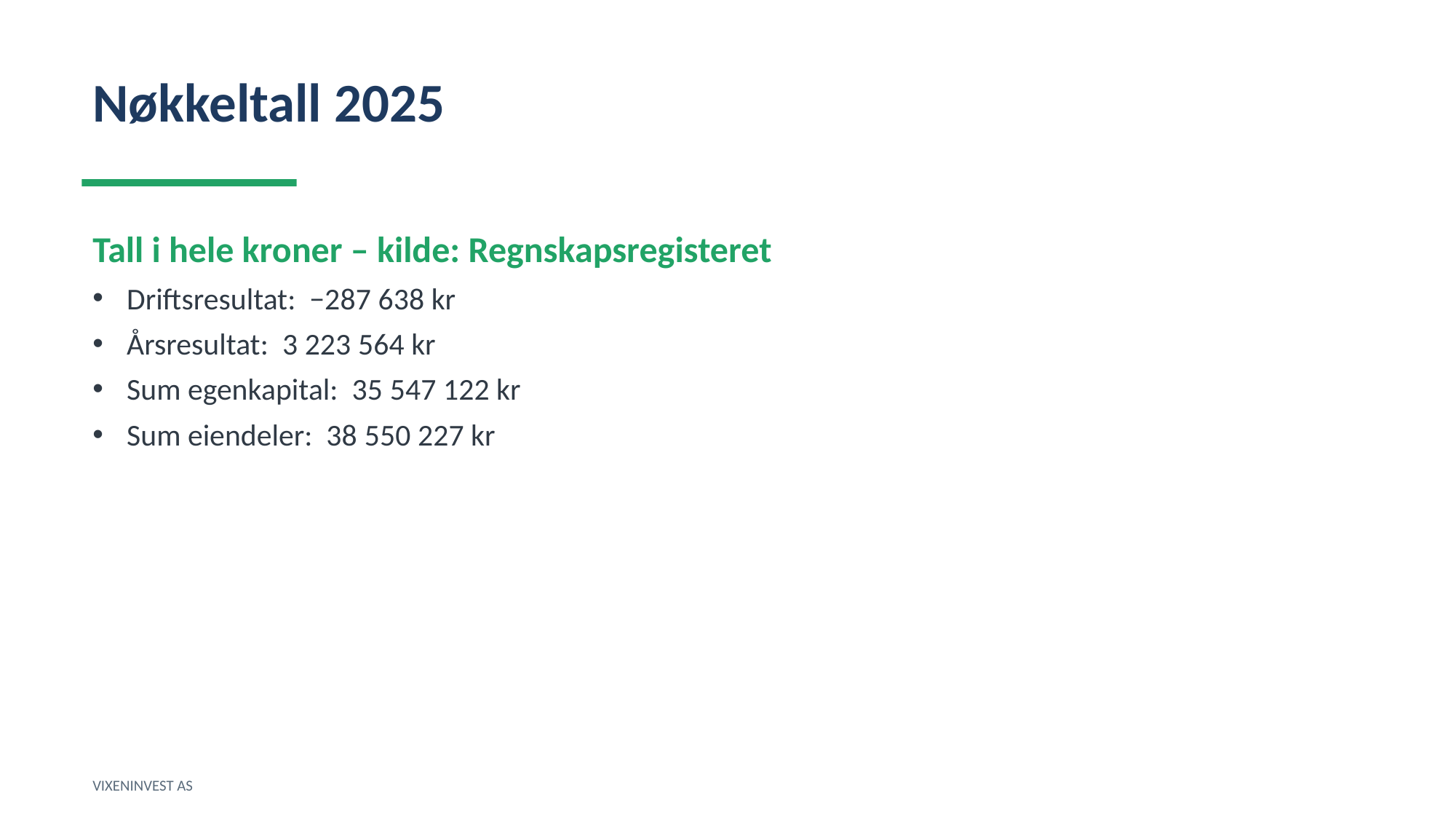

Nøkkeltall 2025

Tall i hele kroner – kilde: Regnskapsregisteret
Driftsresultat:  −287 638 kr
Årsresultat:  3 223 564 kr
Sum egenkapital:  35 547 122 kr
Sum eiendeler:  38 550 227 kr
VIXENINVEST AS